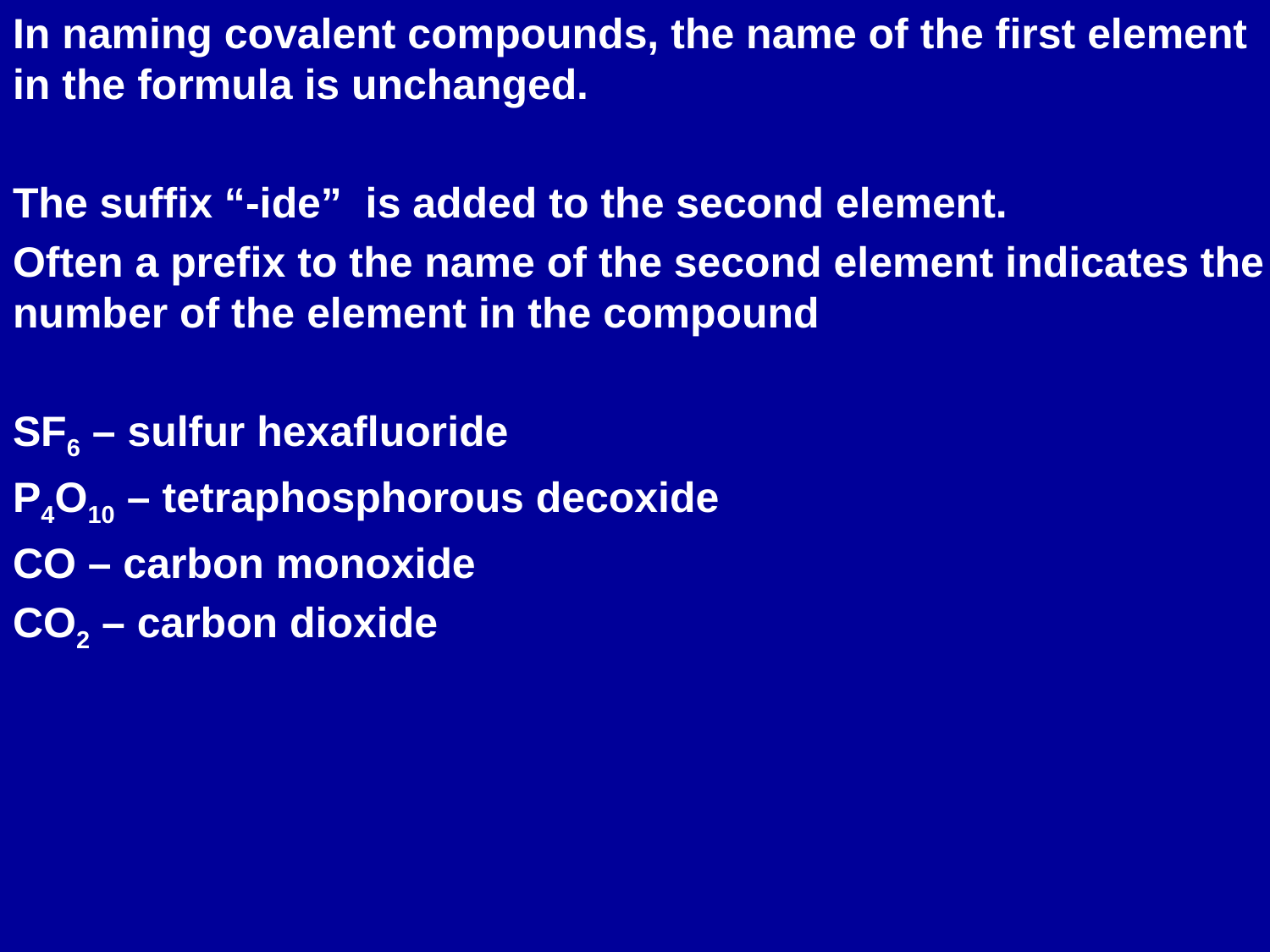

In naming covalent compounds, the name of the first element in the formula is unchanged.

The suffix “-ide”  is added to the second element.
Often a prefix to the name of the second element indicates the number of the element in the compound

SF6 – sulfur hexafluoride
P4O10 – tetraphosphorous decoxide
CO – carbon monoxide
CO2 – carbon dioxide